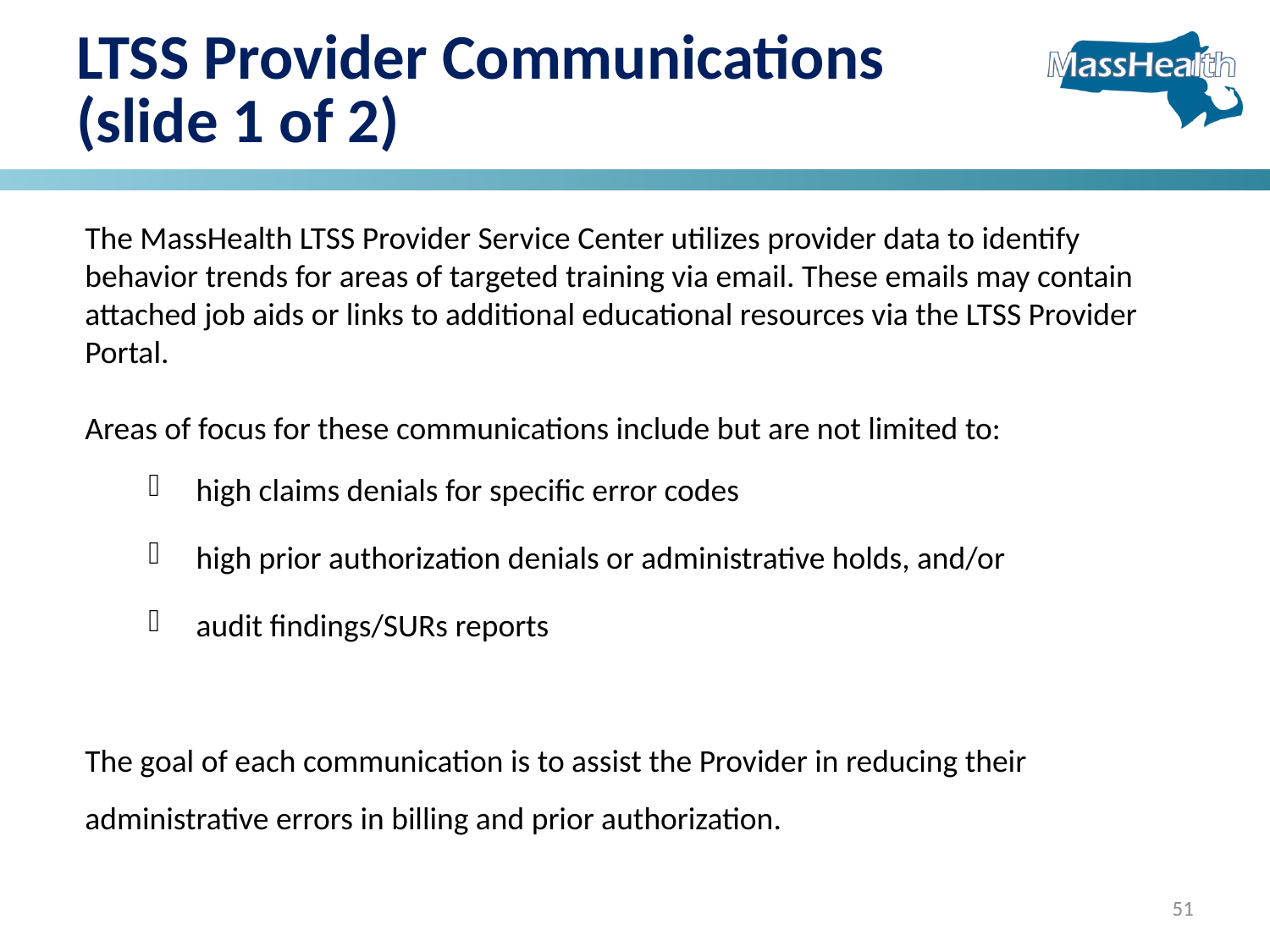

# LTSS Provider Communications (slide 1 of 2)
The MassHealth LTSS Provider Service Center utilizes provider data to identify behavior trends for areas of targeted training via email. These emails may contain attached job aids or links to additional educational resources via the LTSS Provider Portal.

Areas of focus for these communications include but are not limited to:
high claims denials for specific error codes ​
high prior authorization denials or administrative holds, and/or
audit findings/SURs reports

The goal of each communication is to assist the Provider in reducing their administrative errors in billing and prior authorization.

51